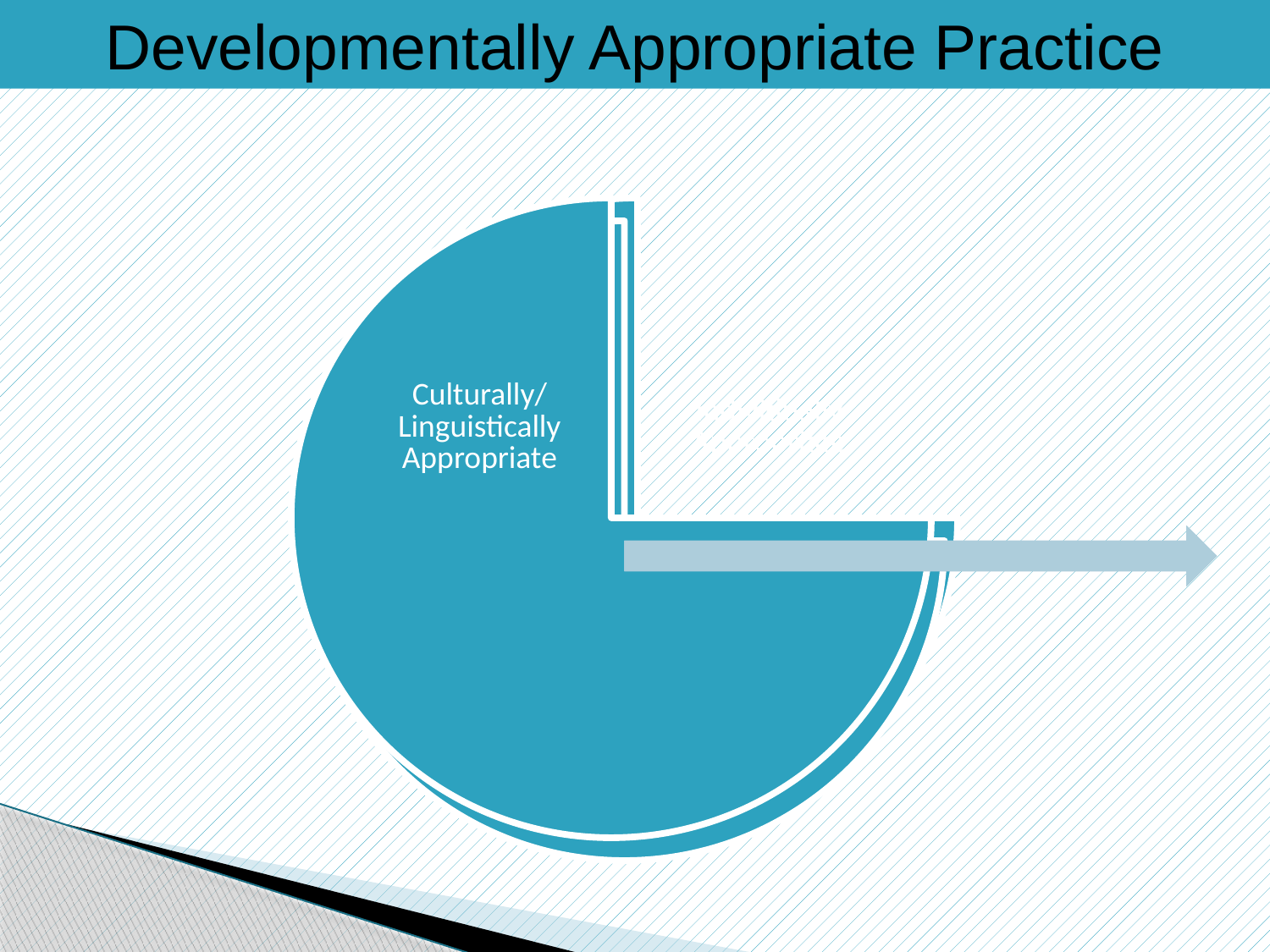

Developmentally Appropriate Practice

Individually Appropriate
Developmentally Appropriate
Culturally/
Linguistically
Appropriate